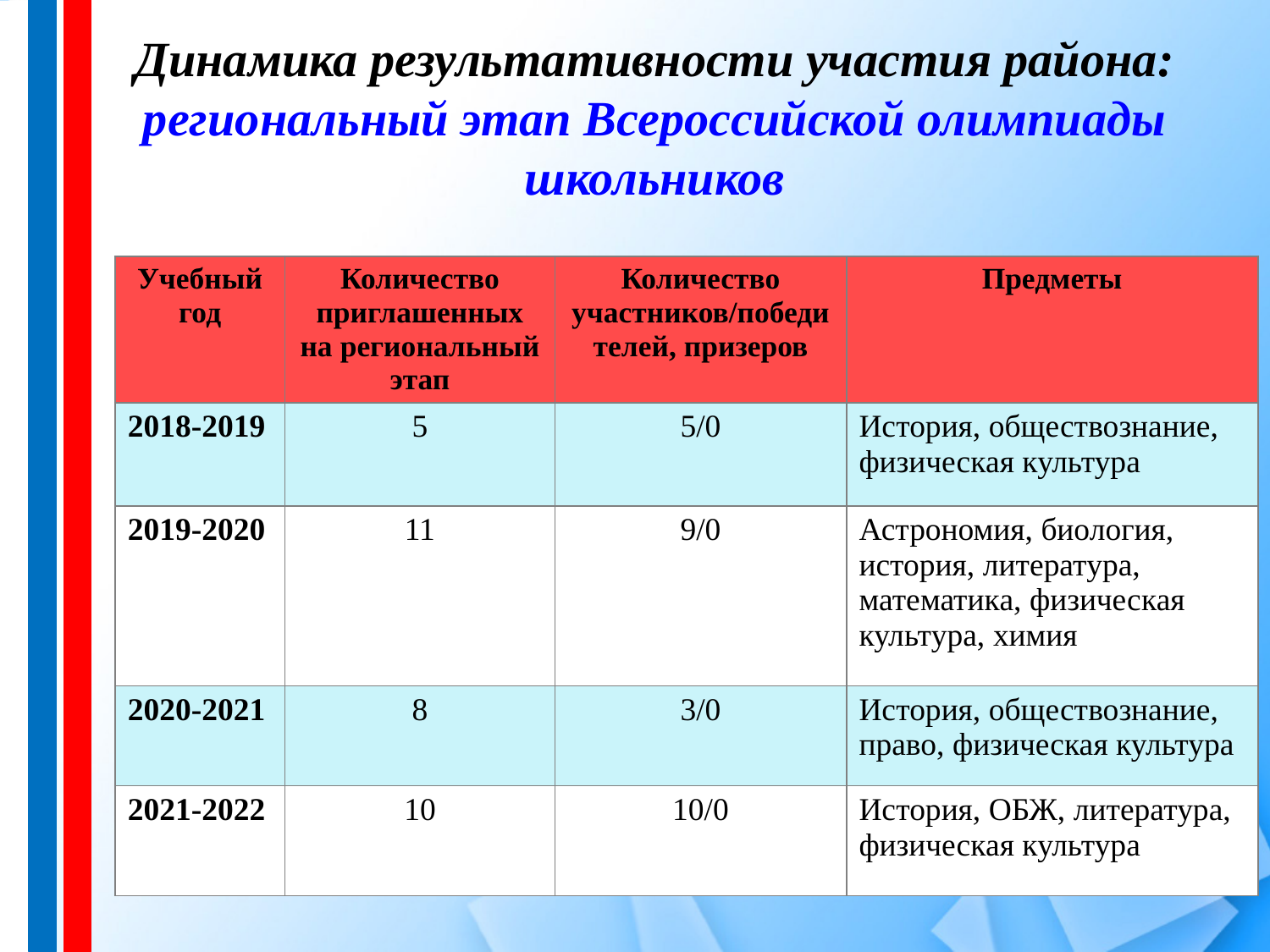

# Динамика результативности участия района: региональный этап Всероссийской олимпиады школьников
| Учебный год | Количество приглашенных на региональный этап | Количество участников/победителей, призеров | Предметы |
| --- | --- | --- | --- |
| 2018-2019 | 5 | 5/0 | История, обществознание, физическая культура |
| 2019-2020 | 11 | 9/0 | Астрономия, биология, история, литература, математика, физическая культура, химия |
| 2020-2021 | 8 | 3/0 | История, обществознание, право, физическая культура |
| 2021-2022 | 10 | 10/0 | История, ОБЖ, литература, физическая культура |